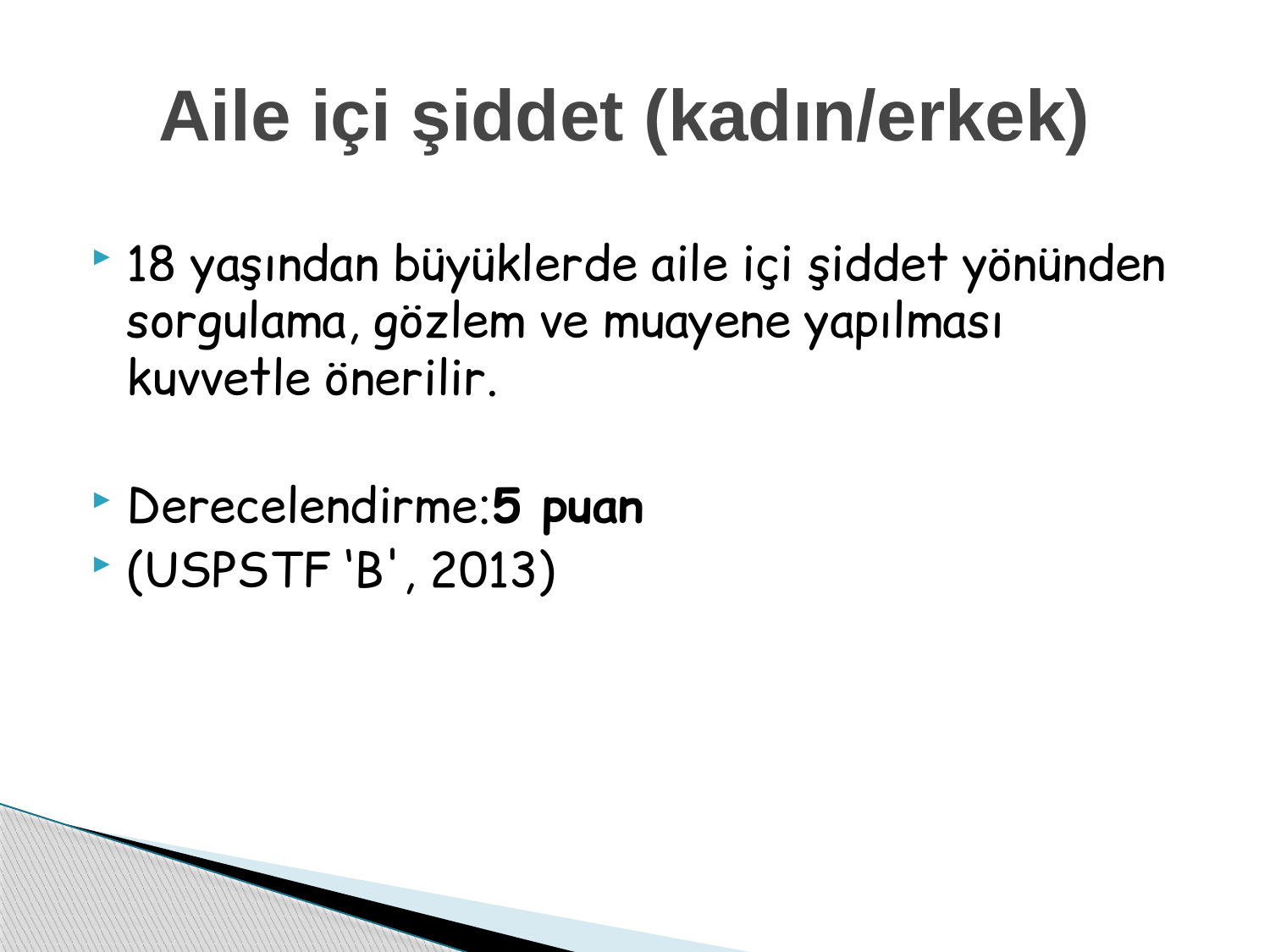

# Aile içi şiddet (kadın/erkek)
18 yaşından büyüklerde aile içi şiddet yönünden sorgulama, gözlem ve muayene yapılması kuvvetle önerilir.

Derecelendirme:5 puan
(USPSTF ‘B', 2013)